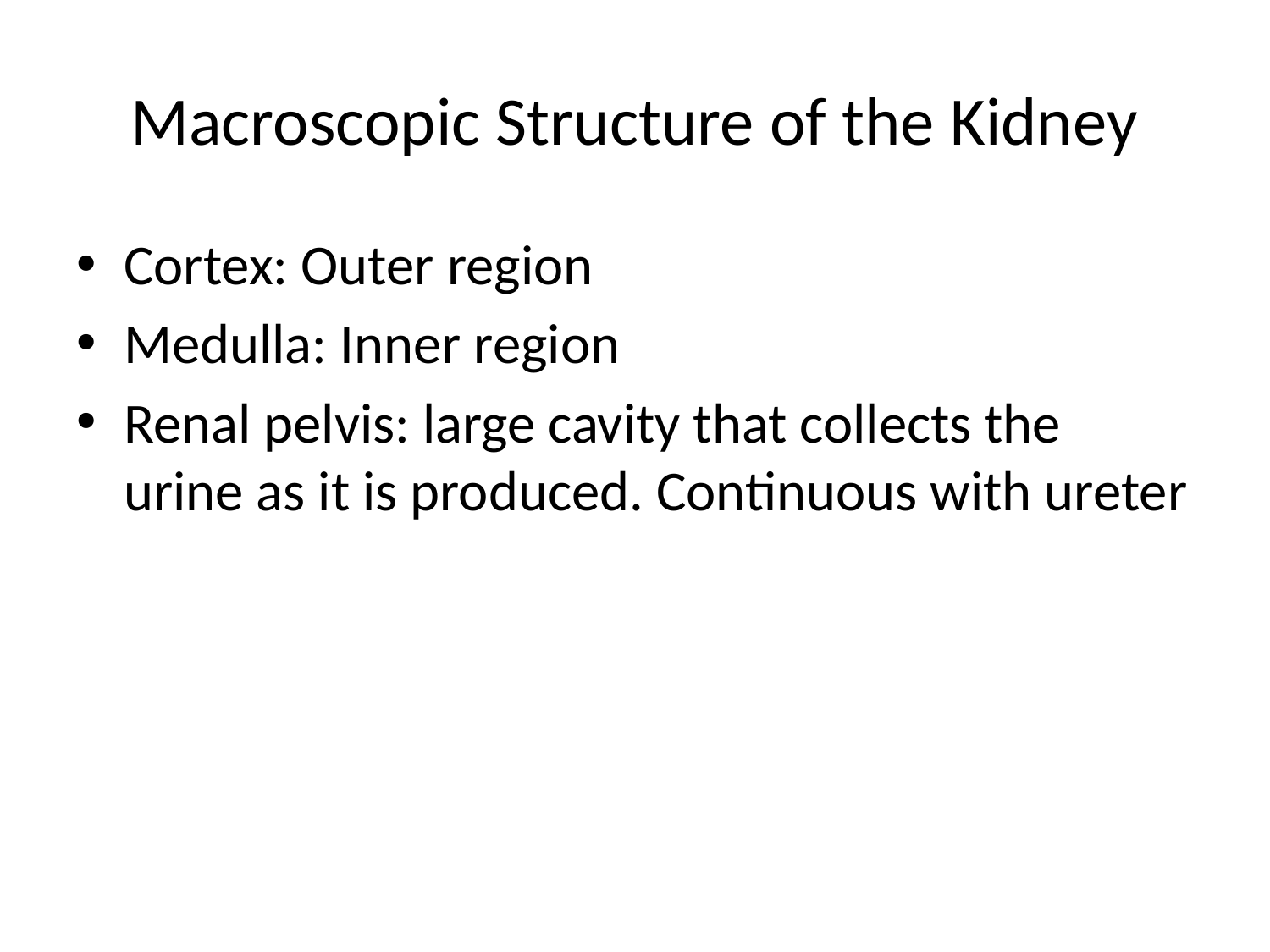

# Macroscopic Structure of the Kidney
Cortex: Outer region
Medulla: Inner region
Renal pelvis: large cavity that collects the urine as it is produced. Continuous with ureter